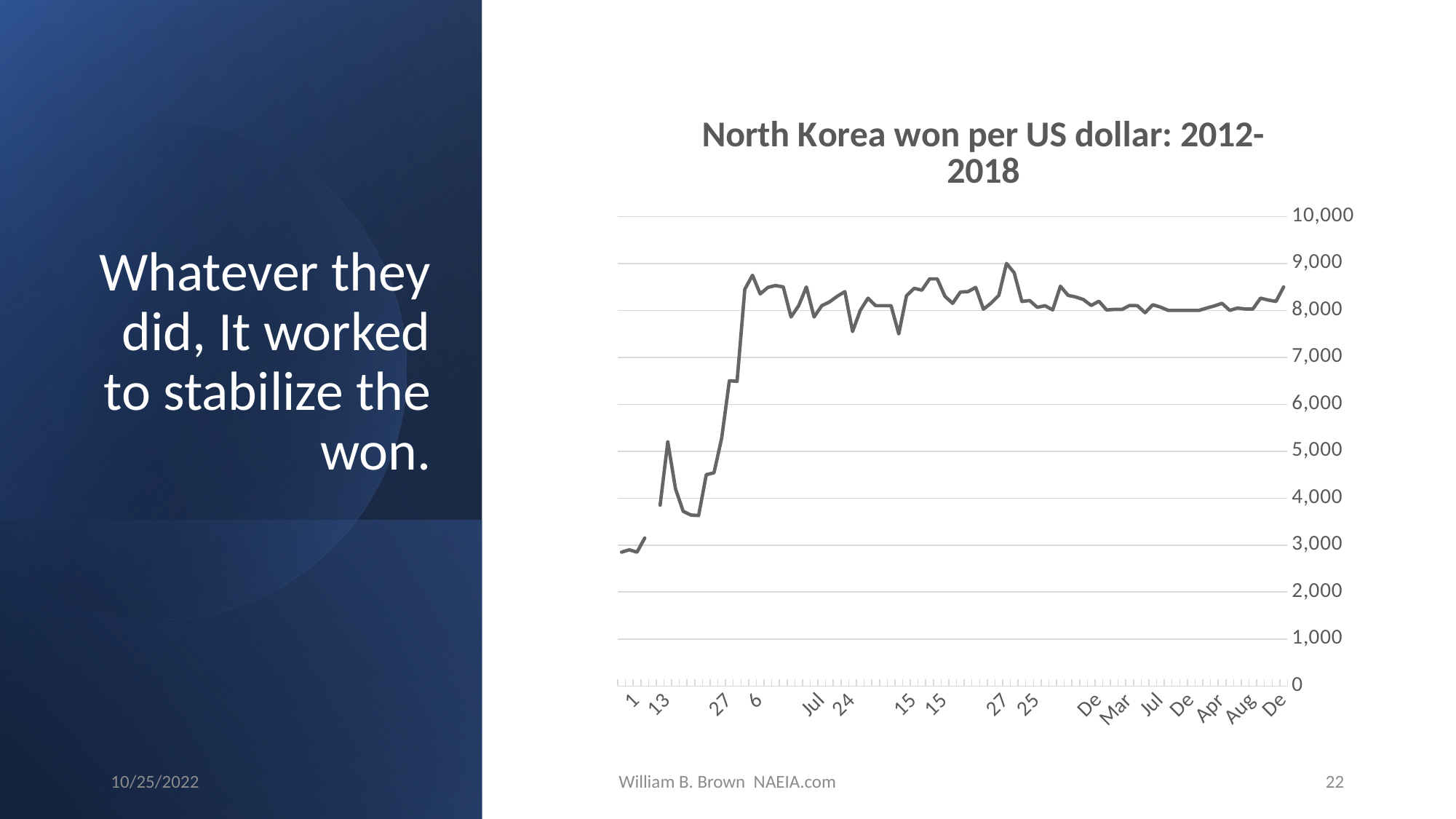

### Chart: North Korea won per US dollar: 2012-2018

| Category |  |
|---|---|
| Dec-18 | 8500.0 |
| Nov | 8190.0 |
| Oct | 8220.0 |
| Sep | 8260.0 |
| Aug | 8030.0 |
| July | 8030.0 |
| June | 8050.0 |
| May | 8000.0 |
| Apr | 8150.0 |
| Mar | 8095.0 |
| Feb | 8050.0 |
| 2017-Dec | 8000.0 |
| Dec-17 | 8000.0 |
| Nov | 8000.0 |
| Oct | 8000.0 |
| Sep | 8000.0 |
| July 2016 | 8070.0 |
| June | 8120.0 |
| May | 7950.0 |
| Apr | 8100.0 |
| Mar | 8105.0 |
| Feb | 8020.0 |
| 2017-Dec | 8020.0 |
| Dec | 8010.0 |
| Dec-16 | 8195.0 |
| Oct | 8105.0 |
| Sep | 8230.0 |
| July 2016 | 8285.0 |
| 2016 | 8320.0 |
| 13-Jun | 8515.0 |
| 25-May | 8010.0 |
| 29-Apr | 8100.0 |
| 25-Mar | 8065.0 |
| 2016 Dec | 8210.0 |
| 13-Jan | 8190.0 |
| 8-Dec | 8800.0 |
| 27-Oct | 9000.0 |
| 7-Sep | 8320.0 |
| 5-Aug | 8155.0 |
| 2015 | 8025.0 |
| 2015 | 8490.0 |
| 8-Apr | 8400.0 |
| 26-Feb | 8390.0 |
| 7-Jan | 8150.0 |
| 15-Dec | 8300.0 |
| 2014 Dec | 8670.0 |
| 6-Nov | 8670.0 |
| 15-Oct | 8430.0 |
| 15-Sep | 8470.0 |
| 12-Aug | 8310.0 |
| 18-Jul | 7500.0 |
| 2014 | 8100.0 |
| 2014 | 8100.0 |
| 20-Jun | 8100.0 |
| 29-May | 8260.0 |
| 21-Apr | 8000.0 |
| 24-Mar | 7550.0 |
| 2013-Dec | 8400.0 |
| 2013 -Nov | 8300.0 |
| 13-Nov | 8180.0 |
| July 2013 | 8100.0 |
| 25-Jun | 7860.0 |
| 1-May | 8500.0 |
| May 2013 | 8100.0 |
| 2013 | 7860.0 |
| 1-May | 8500.0 |
| 3-Apr | 8530.0 |
| 4-Mar | 8490.0 |
| 6-Feb | 8350.0 |
| 9-Jan | 8750.0 |
| 2012-Nov | 8450.0 |
| 29-Oct | 6490.0 |
| 27-Sep | 6500.0 |
| 13-Jul | 5280.0 |
| 14-Jun | 4540.0 |
| May  2012 | 4500.0 |
| 2012 | 3630.0 |
| 2-Mar | 3640.0 |
| 10-Feb | 3720.0 |
| 21-Jan | 4200.0 |
| 13-Dec | 5200.0 |
| 2-Dec | 3850.0 |
| 2011-Nov | None |
| 7-Oct | 3150.0 |
| 1-Sep | 2850.0 |
| 6-Sep | 2900.0 |
| 1-Sep | 2850.0 |

# Whatever they did, It worked to stabilize the won.

10/25/2022
William B. Brown  NAEIA.com
22